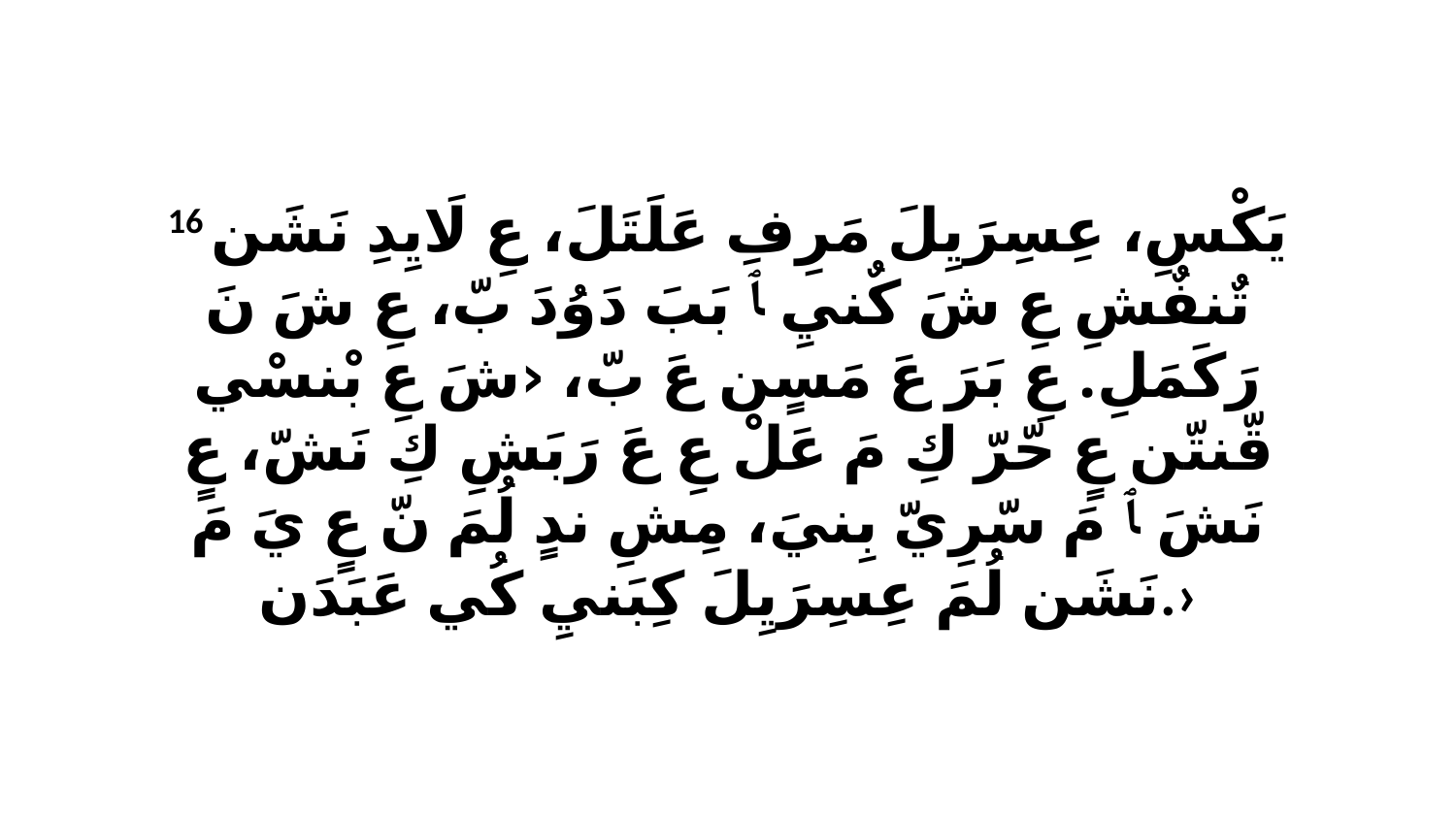

16 يَكْسِ، عِسِرَيِلَ مَرِفِ عَلَتَلَ، عِ لَايِدِ نَشَن تٌنفٌشِ عِ شَ كٌنيِ ﭑ بَبَ دَوُدَ بّ، عِ شَ نَ رَكَمَلِ. عِ بَرَ عَ مَسٍن عَ بّ، ‹شَ عِ بْنسْي قّنتّن عٍ حّرّ كِ مَ عَلْ عِ عَ رَبَشِ كِ نَشّ، عٍ نَشَ ﭑ مَ سّرِيّ بِنيَ، مِشِ ندٍ لُمَ نّ عٍ يَ مَ نَشَن لُمَ عِسِرَيِلَ كِبَنيِ كُي عَبَدَن.›